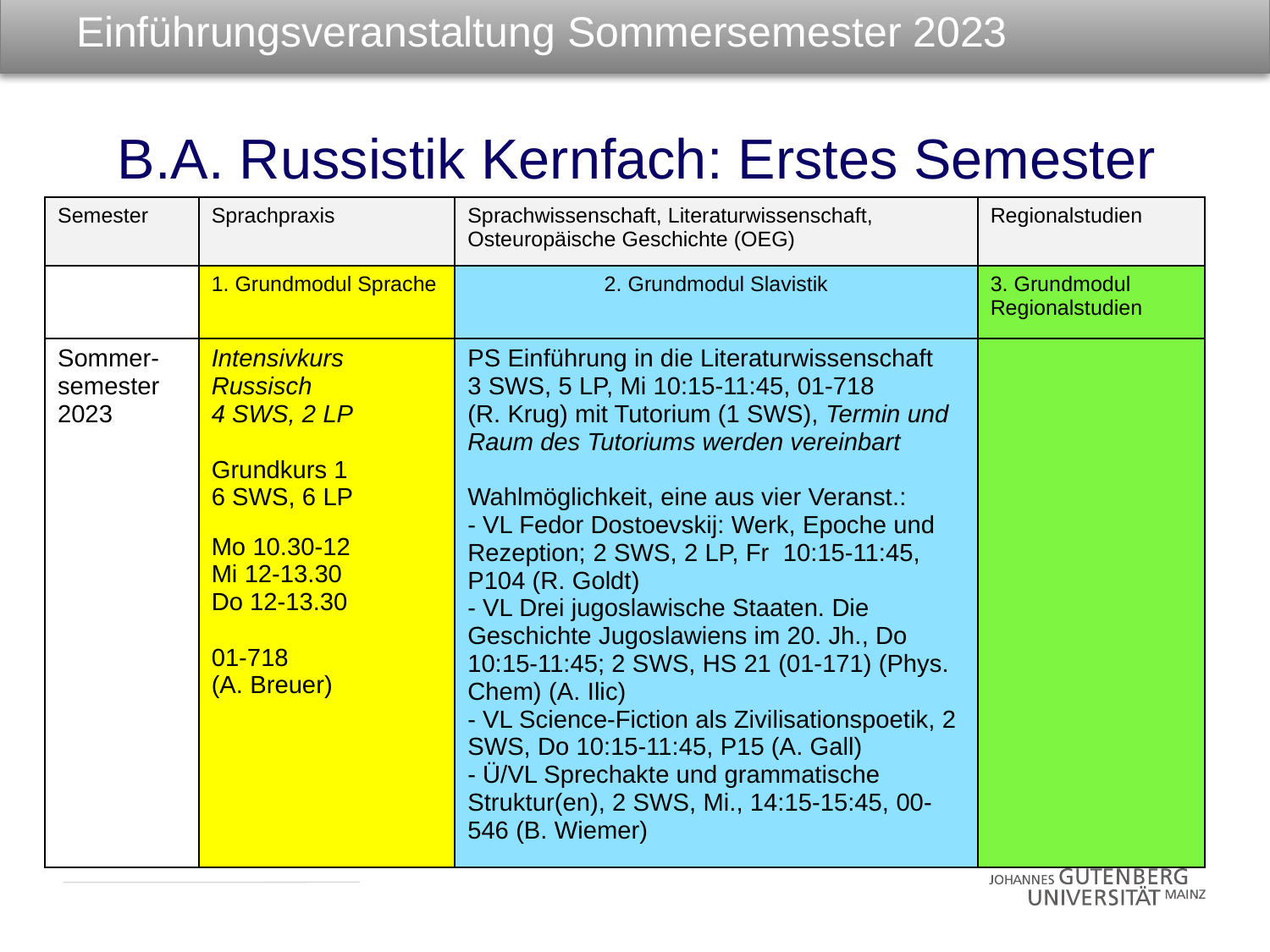

Einführungsveranstaltung Sommersemester 2023
B.A. Russistik Kernfach: Erstes Semester
| Semester | Sprachpraxis | Sprachwissenschaft, Literaturwissenschaft, Osteuropäische Geschichte (OEG) | Regionalstudien |
| --- | --- | --- | --- |
|  | 1. Grundmodul Sprache | 2. Grundmodul Slavistik | 3. Grundmodul Regionalstudien |
| Sommer-semester 2023 | Intensivkurs Russisch 4 SWS, 2 LP Grundkurs 1 6 SWS, 6 LP Mo 10.30-12 Mi 12-13.30 Do 12-13.30 01-718 (A. Breuer) | PS Einführung in die Literaturwissenschaft 3 SWS, 5 LP, Mi 10:15-11:45, 01-718 (R. Krug) mit Tutorium (1 SWS), Termin und Raum des Tutoriums werden vereinbart Wahlmöglichkeit, eine aus vier Veranst.: - VL Fedor Dostoevskij: Werk, Epoche und Rezeption; 2 SWS, 2 LP, Fr 10:15-11:45, P104 (R. Goldt) - VL Drei jugoslawische Staaten. Die Geschichte Jugoslawiens im 20. Jh., Do 10:15-11:45; 2 SWS, HS 21 (01-171) (Phys. Chem) (A. Ilic) - VL Science-Fiction als Zivilisationspoetik, 2 SWS, Do 10:15-11:45, P15 (A. Gall) - Ü/VL Sprechakte und grammatische Struktur(en), 2 SWS, Mi., 14:15-15:45, 00-546 (B. Wiemer) |  |